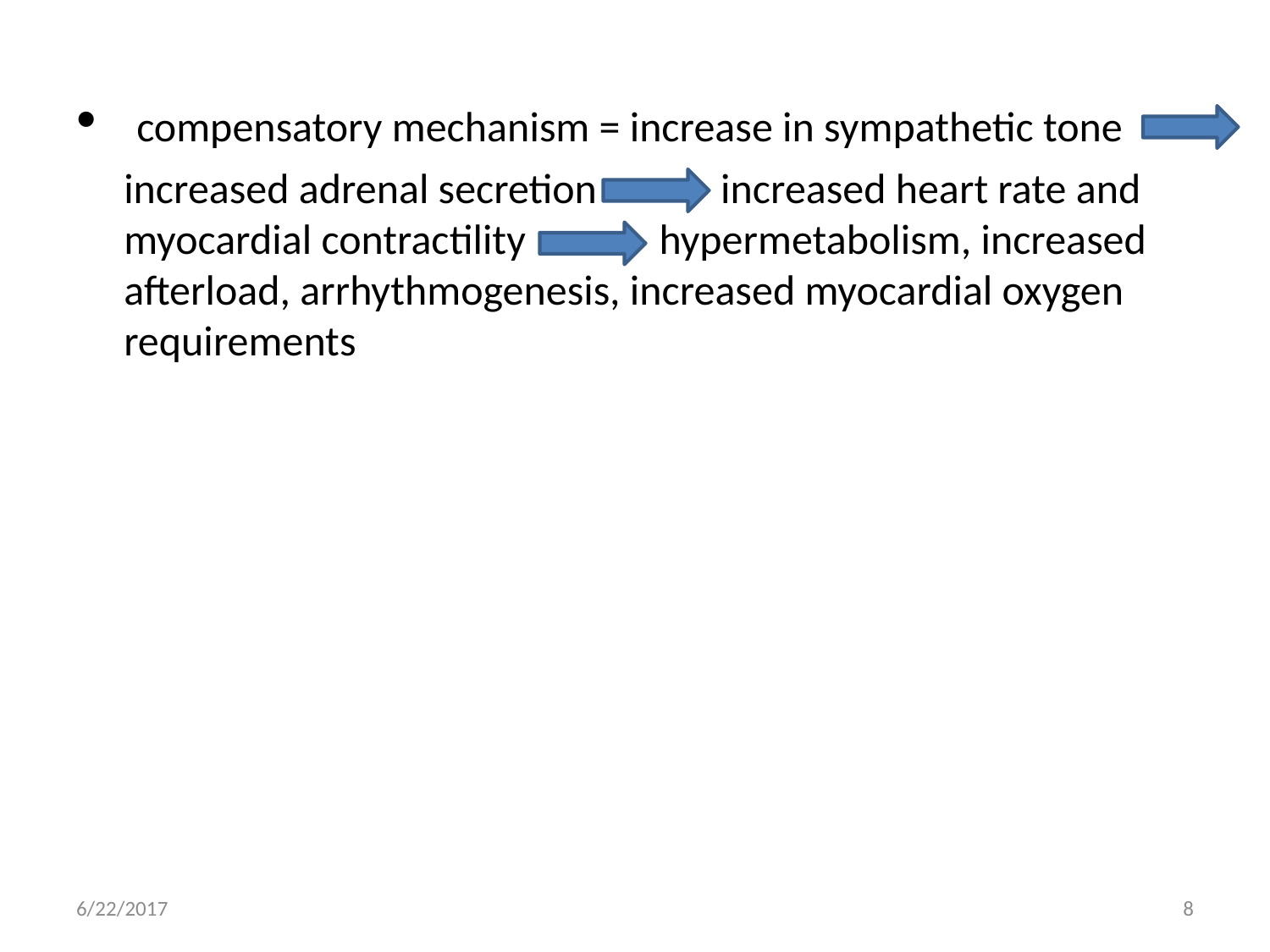

compensatory mechanism = increase in sympathetic tone
     increased adrenal secretion             increased heart rate and myocardial contractility              hypermetabolism, increased afterload, arrhythmogenesis, increased myocardial oxygen requirements

6/22/2017
8